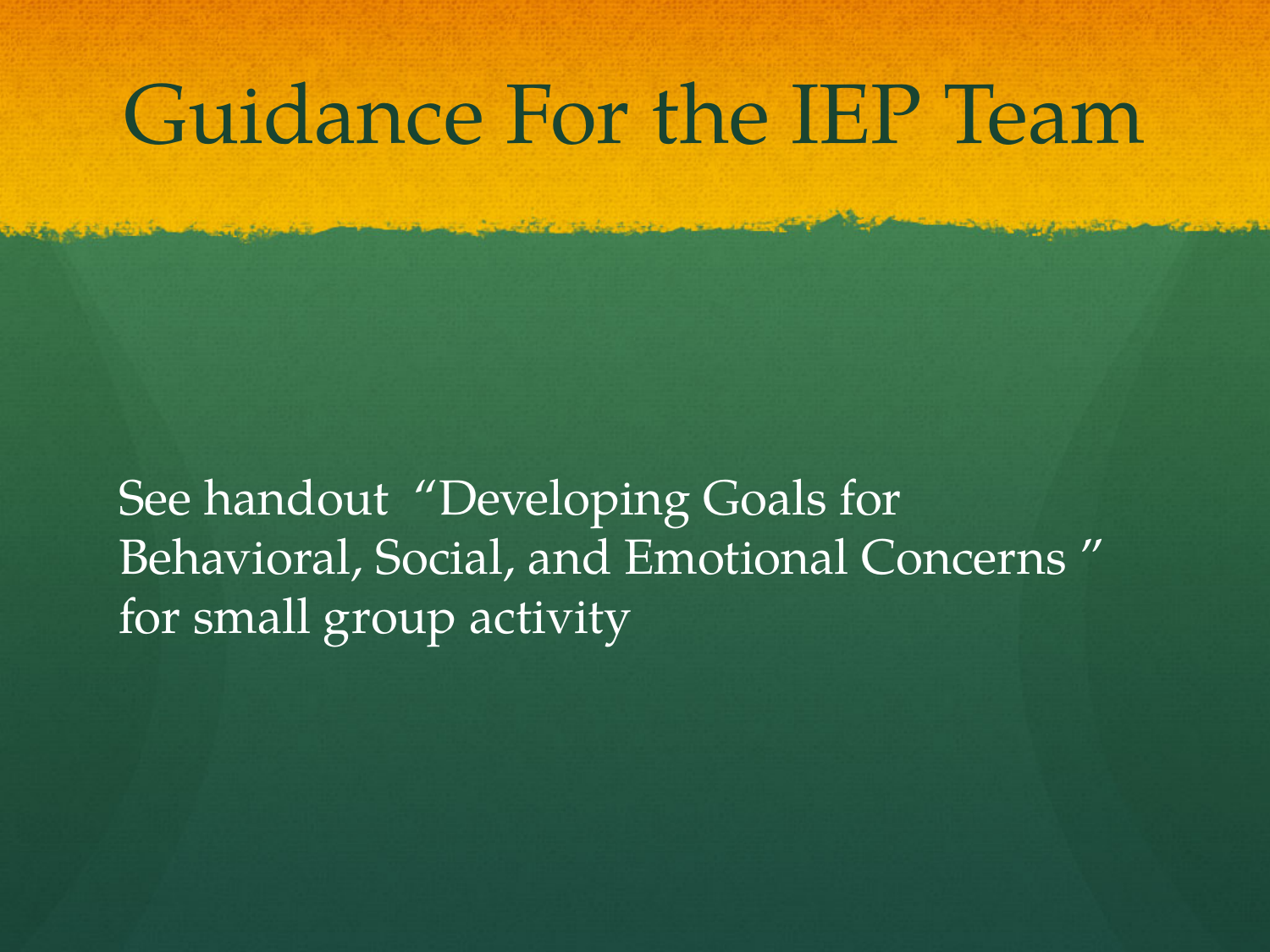

# Guidance For the IEP Team

See handout  “Developing Goals for Behavioral, Social, and Emotional Concerns ” for small group activity